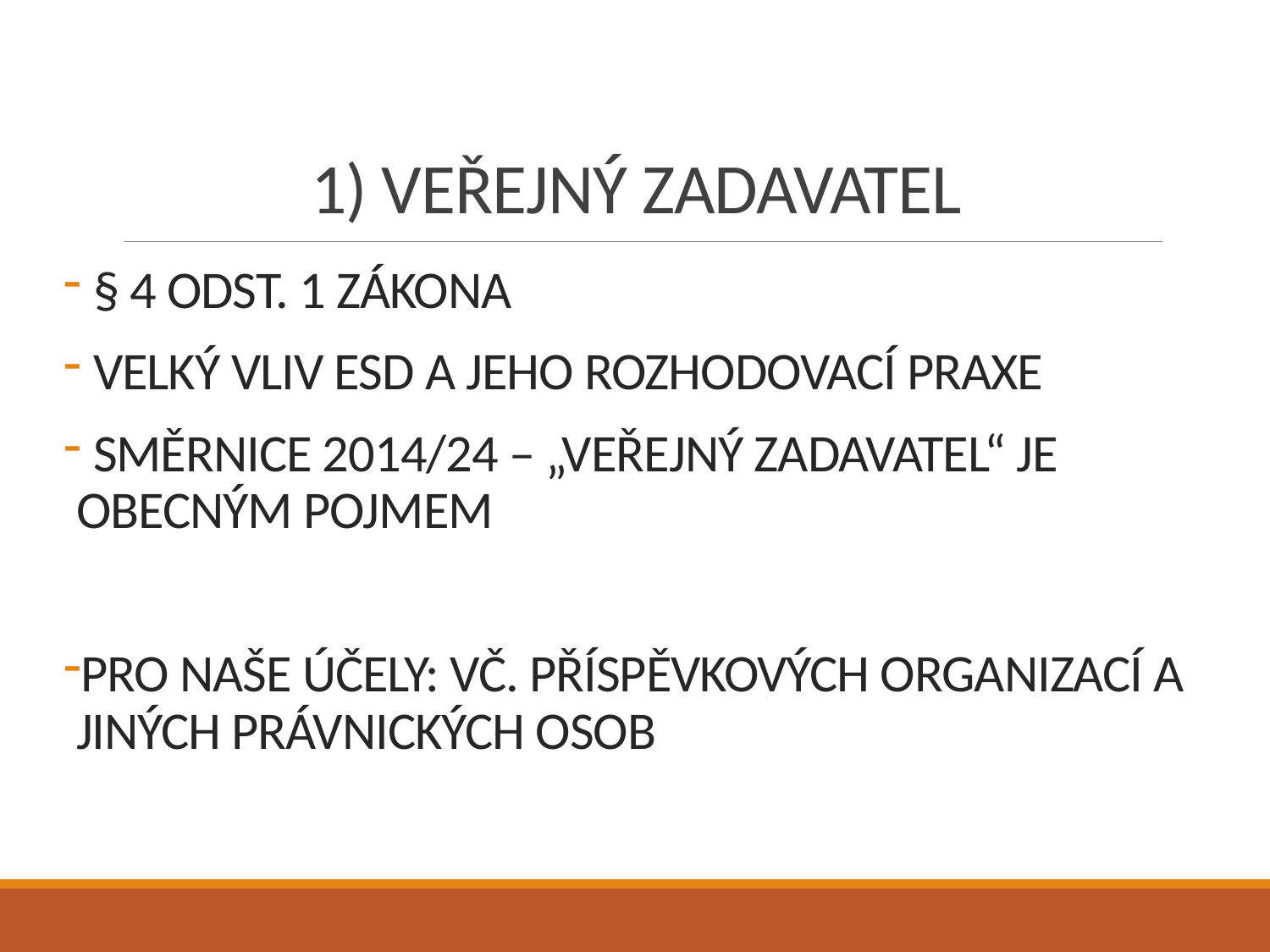

# 1) veřejný zadavatel
 § 4 odst. 1 zákona
 velký vliv ESD a jeho rozhodovací praxe
 směrnice 2014/24 – „veřejný zadavatel“ je obecným pojmem

Pro naše účely: vč. příspěvkových organizací a jiných právnických osob